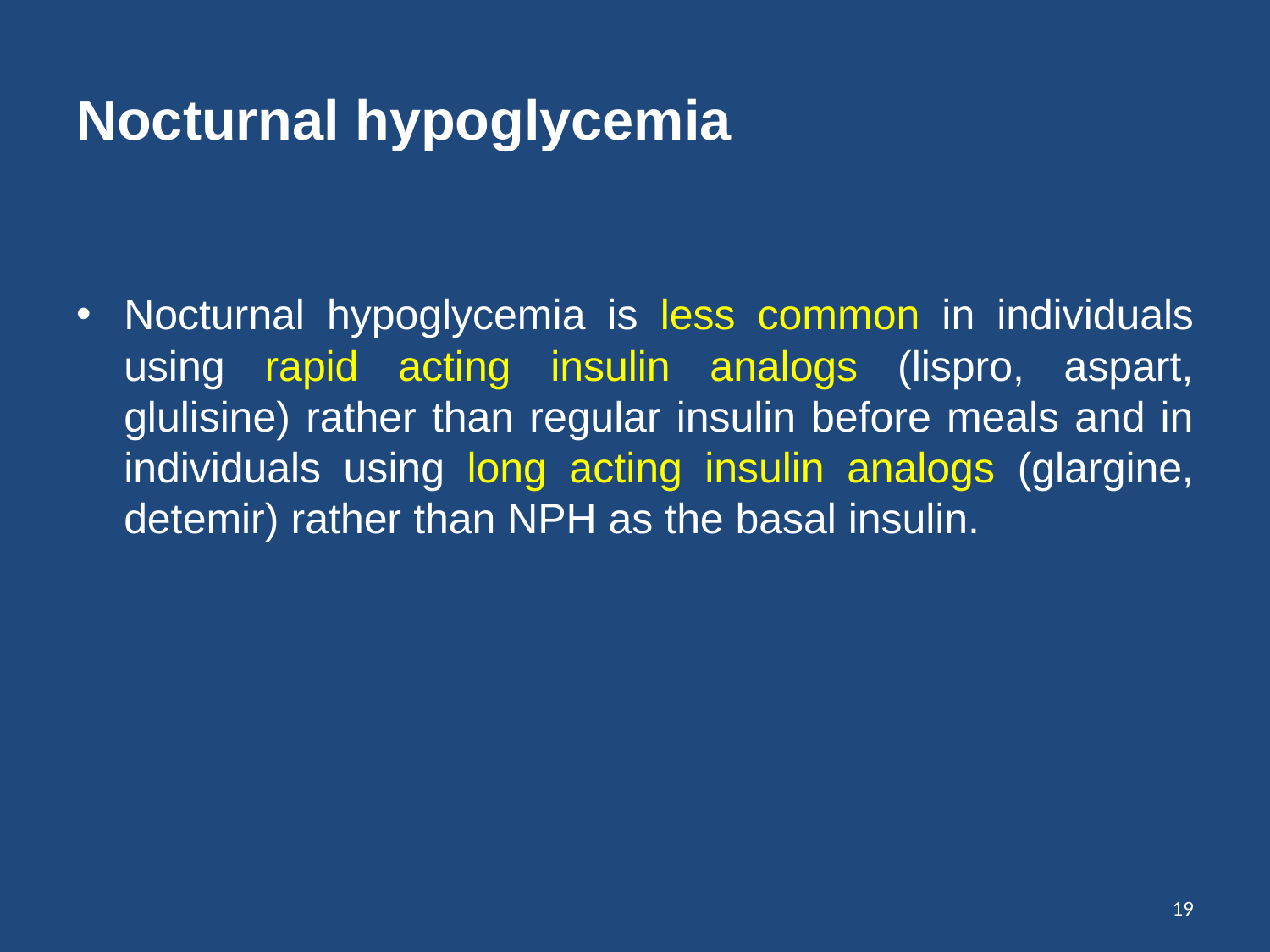

# Nocturnal hypoglycemia

Nocturnal hypoglycemia is less common in individuals using rapid acting insulin analogs (lispro, aspart, glulisine) rather than regular insulin before meals and in individuals using long acting insulin analogs (glargine, detemir) rather than NPH as the basal insulin.
19